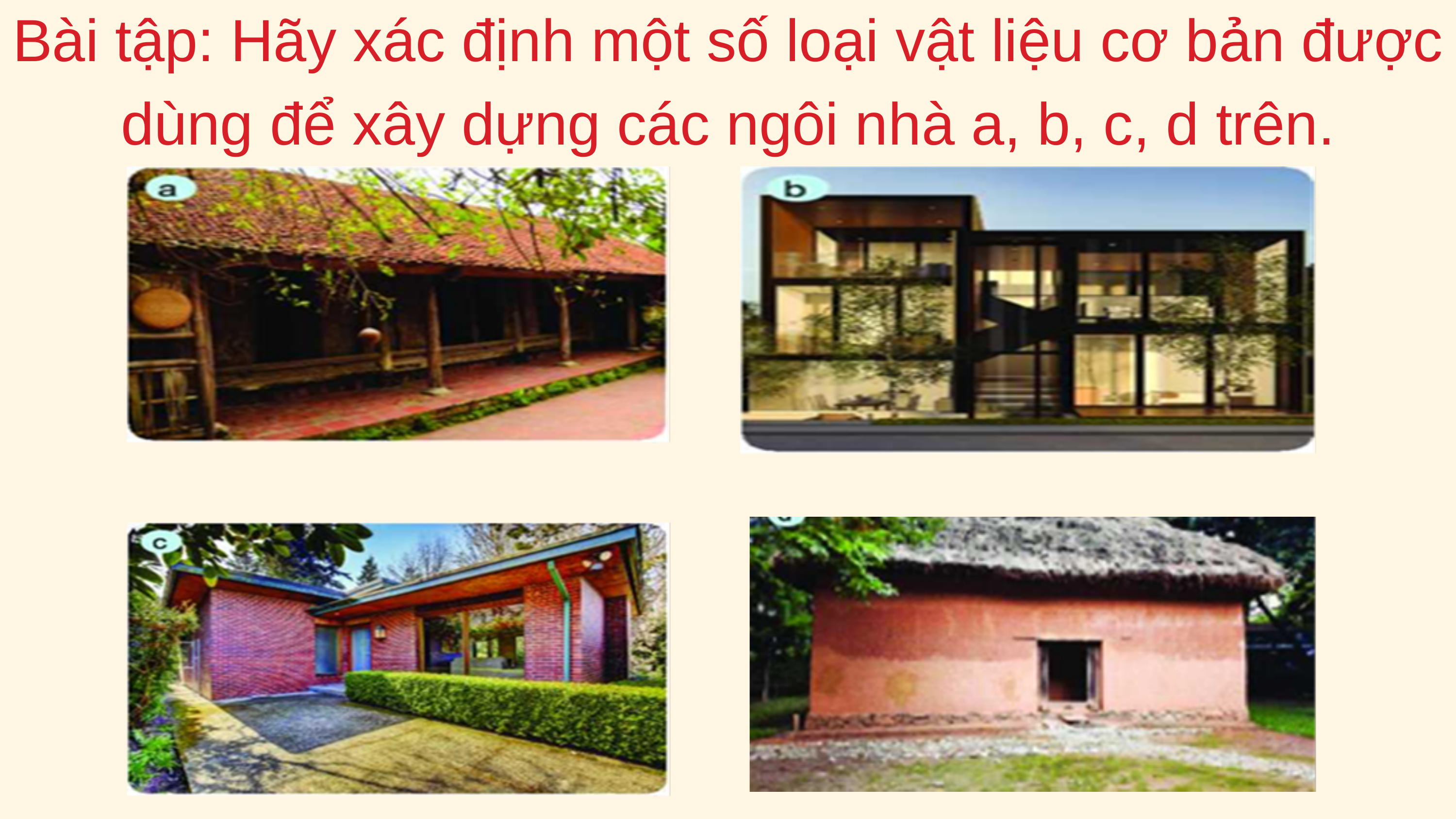

Bài tập: Hãy xác định một số loại vật liệu cơ bản được dùng để xây dựng các ngôi nhà a, b, c, d trên.